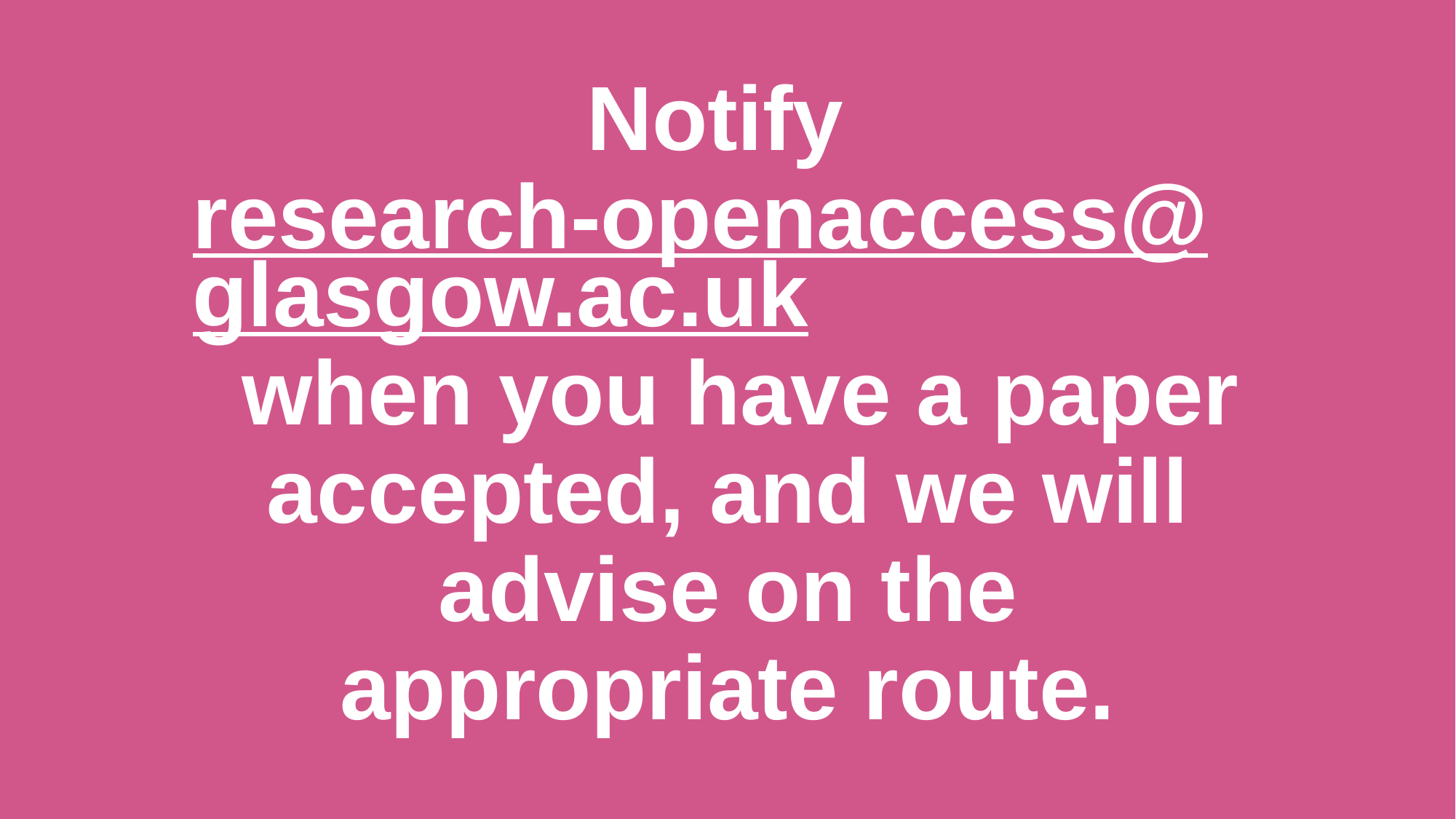

# Notify research-openaccess@glasgow.ac.uk when you have a paper accepted, and we will advise on the appropriate route.